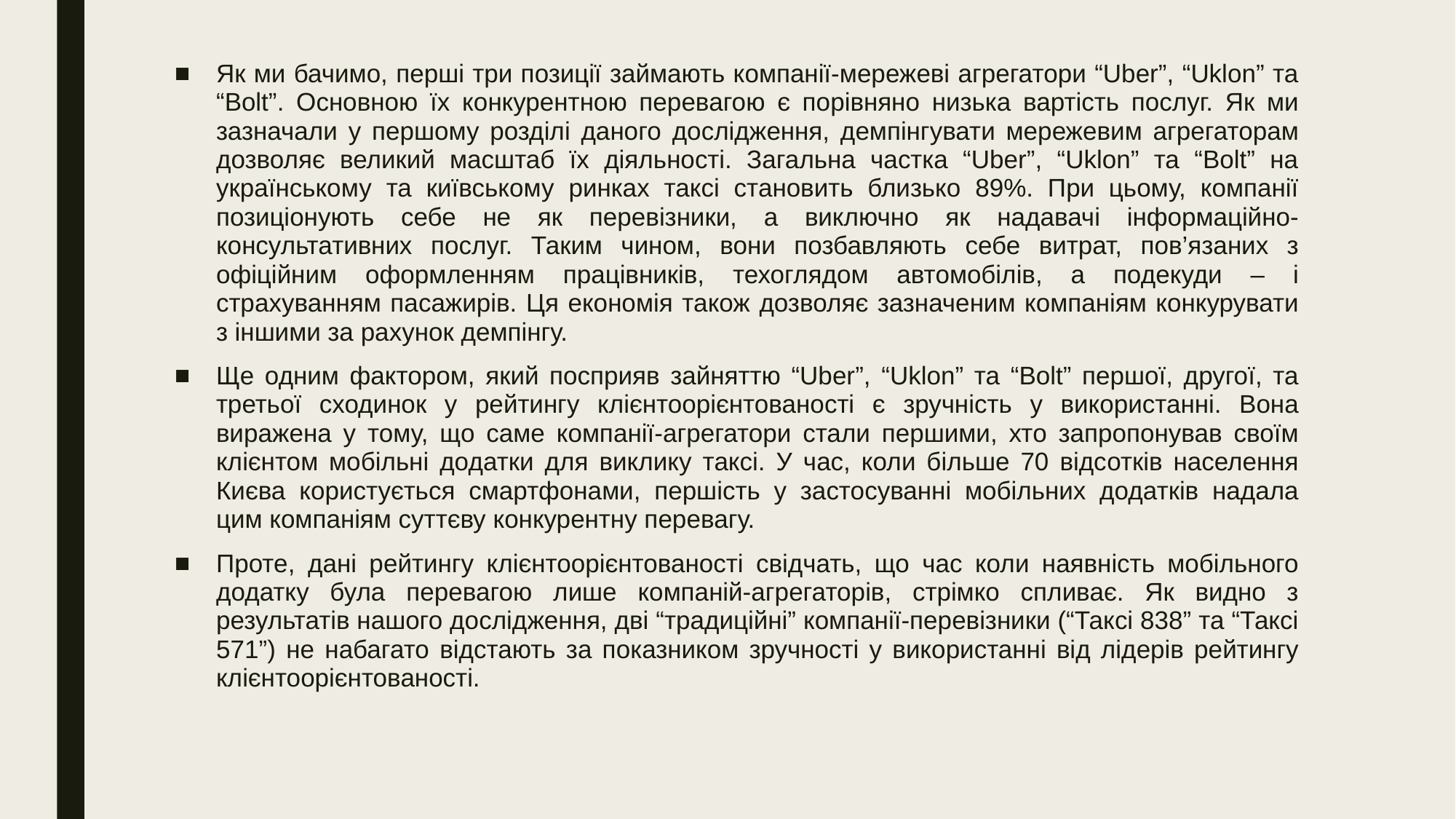

Як ми бачимо, перші три позиції займають компанії-мережеві агрегатори “Uber”, “Uklon” та “Bolt”. Основною їх конкурентною перевагою є порівняно низька вартість послуг. Як ми зазначали у першому розділі даного дослідження, демпінгувати мережевим агрегаторам дозволяє великий масштаб їх діяльності. Загальна частка “Uber”, “Uklon” та “Bolt” на українському та київському ринках таксі становить близько 89%. При цьому, компанії позиціонують себе не як перевізники, а виключно як надавачі інформаційно-консультативних послуг. Таким чином, вони позбавляють себе витрат, пов’язаних з офіційним оформленням працівників, техоглядом автомобілів, а подекуди – і страхуванням пасажирів. Ця економія також дозволяє зазначеним компаніям конкурувати з іншими за рахунок демпінгу.
Ще одним фактором, який посприяв зайняттю “Uber”, “Uklon” та “Bolt” першої, другої, та третьої сходинок у рейтингу клієнтоорієнтованості є зручність у використанні. Вона виражена у тому, що саме компанії-агрегатори стали першими, хто запропонував своїм клієнтом мобільні додатки для виклику таксі. У час, коли більше 70 відсотків населення Києва користується смартфонами, першість у застосуванні мобільних додатків надала цим компаніям суттєву конкурентну перевагу.
Проте, дані рейтингу клієнтоорієнтованості свідчать, що час коли наявність мобільного додатку була перевагою лише компаній-агрегаторів, стрімко спливає. Як видно з результатів нашого дослідження, дві “традиційні” компанії-перевізники (“Таксі 838” та “Таксі 571”) не набагато відстають за показником зручності у використанні від лідерів рейтингу клієнтоорієнтованості.